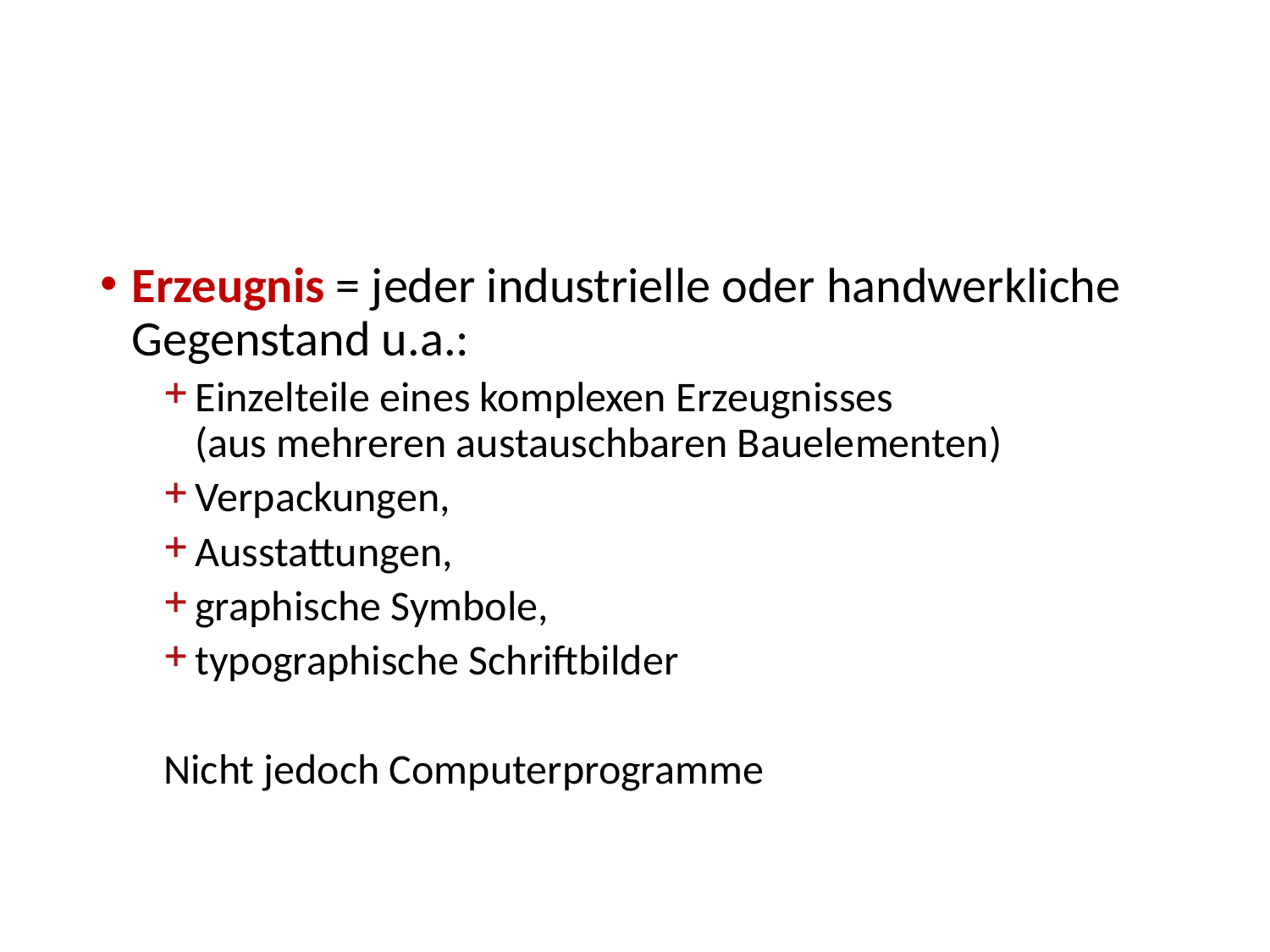

#
Erzeugnis = jeder industrielle oder handwerkliche Gegenstand u.a.:
Einzelteile eines komplexen Erzeugnisses
(aus mehreren austauschbaren Bauelementen)
Verpackungen,
Ausstattungen,
graphische Symbole,
typographische Schriftbilder

Nicht jedoch Computerprogramme